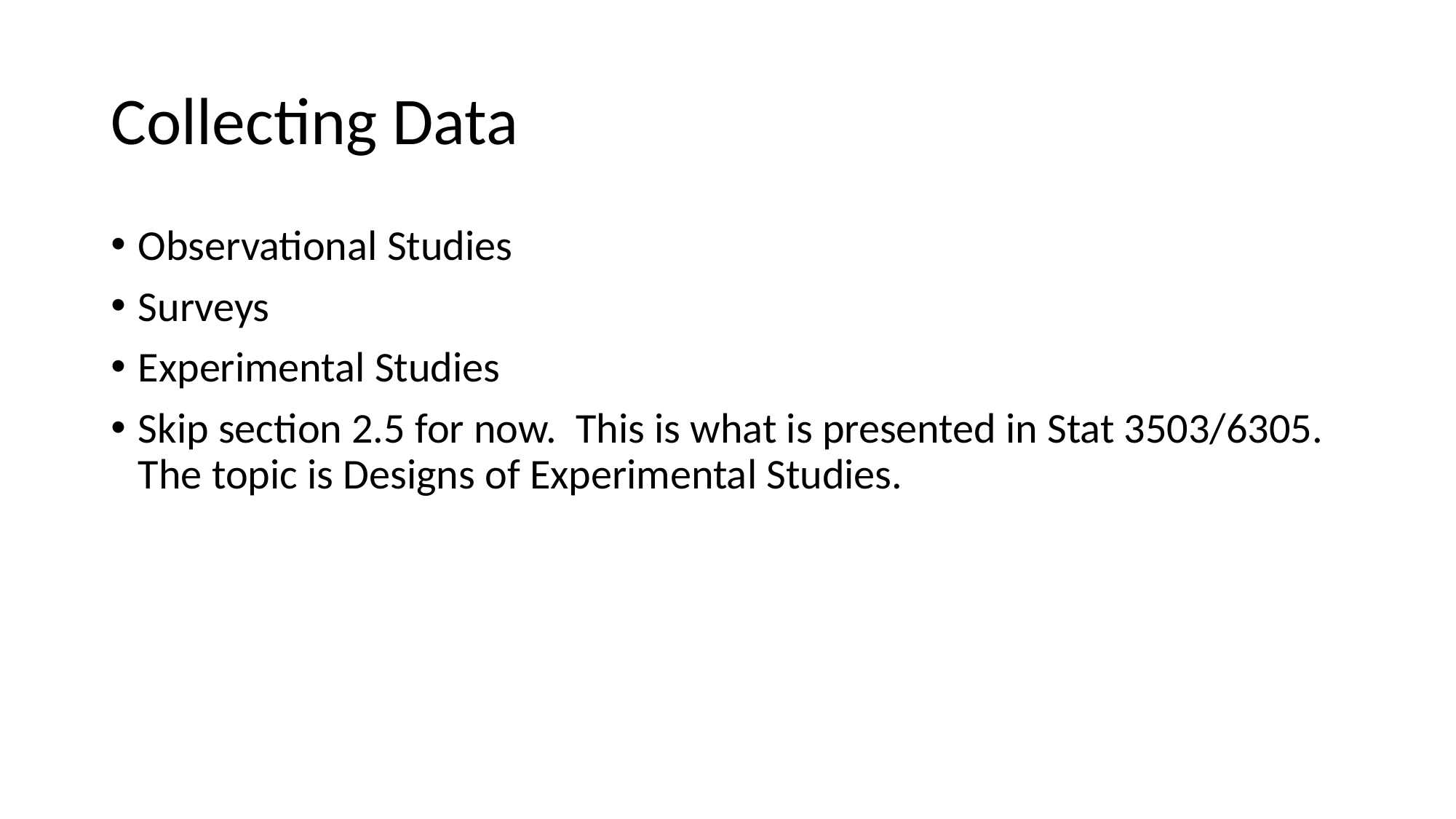

# Collecting Data
Observational Studies
Surveys
Experimental Studies
Skip section 2.5 for now.  This is what is presented in Stat 3503/6305.  The topic is Designs of Experimental Studies.